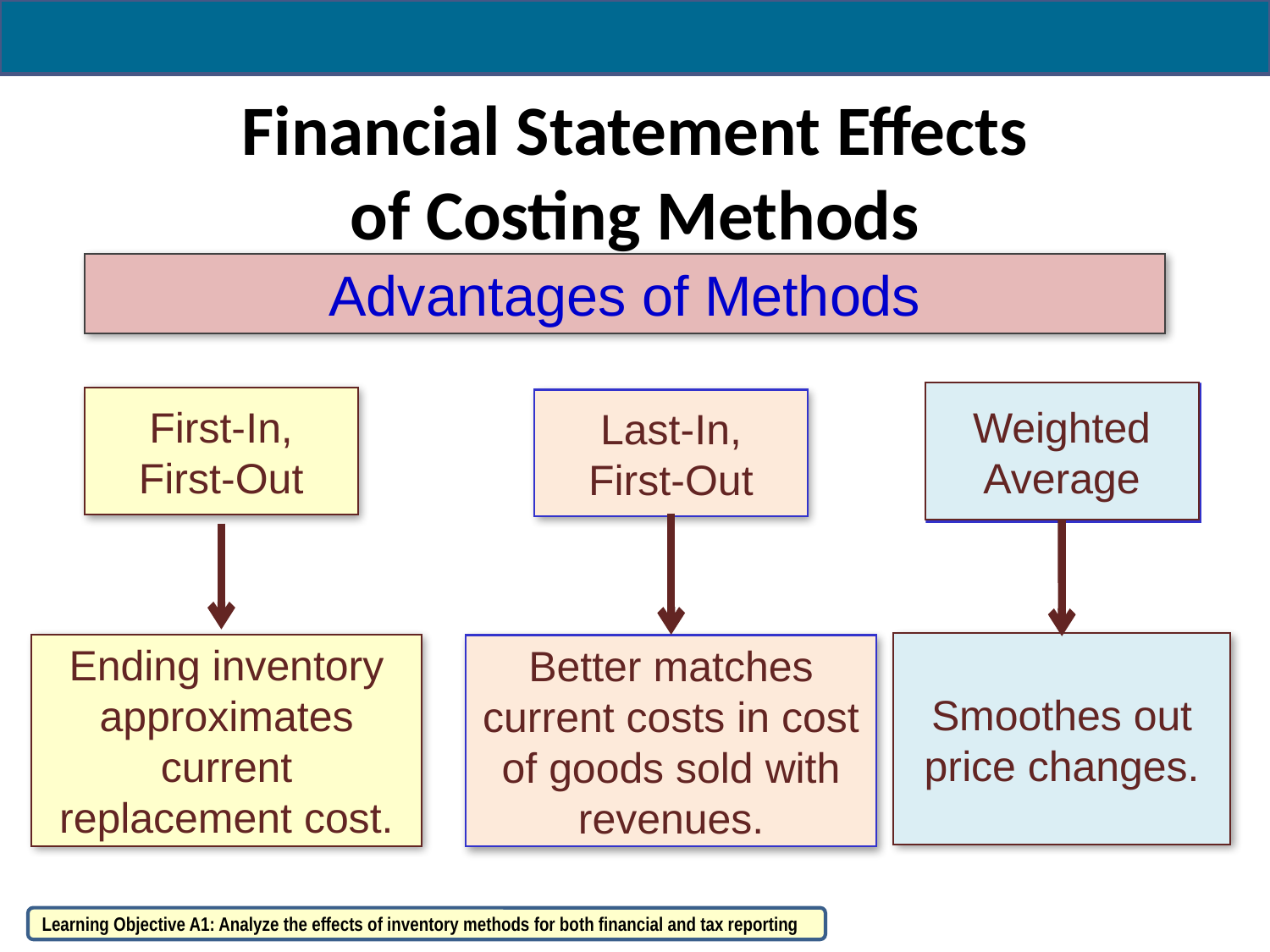

# Financial Statement Effects of Costing Methods
Advantages of Methods
Weighted Average
First-In, First-Out
Last-In, First-Out
Smoothes out price changes.
Ending inventory approximates current replacement cost.
Better matches current costs in cost of goods sold with revenues.
Learning Objective A1: Analyze the effects of inventory methods for both financial and tax reporting